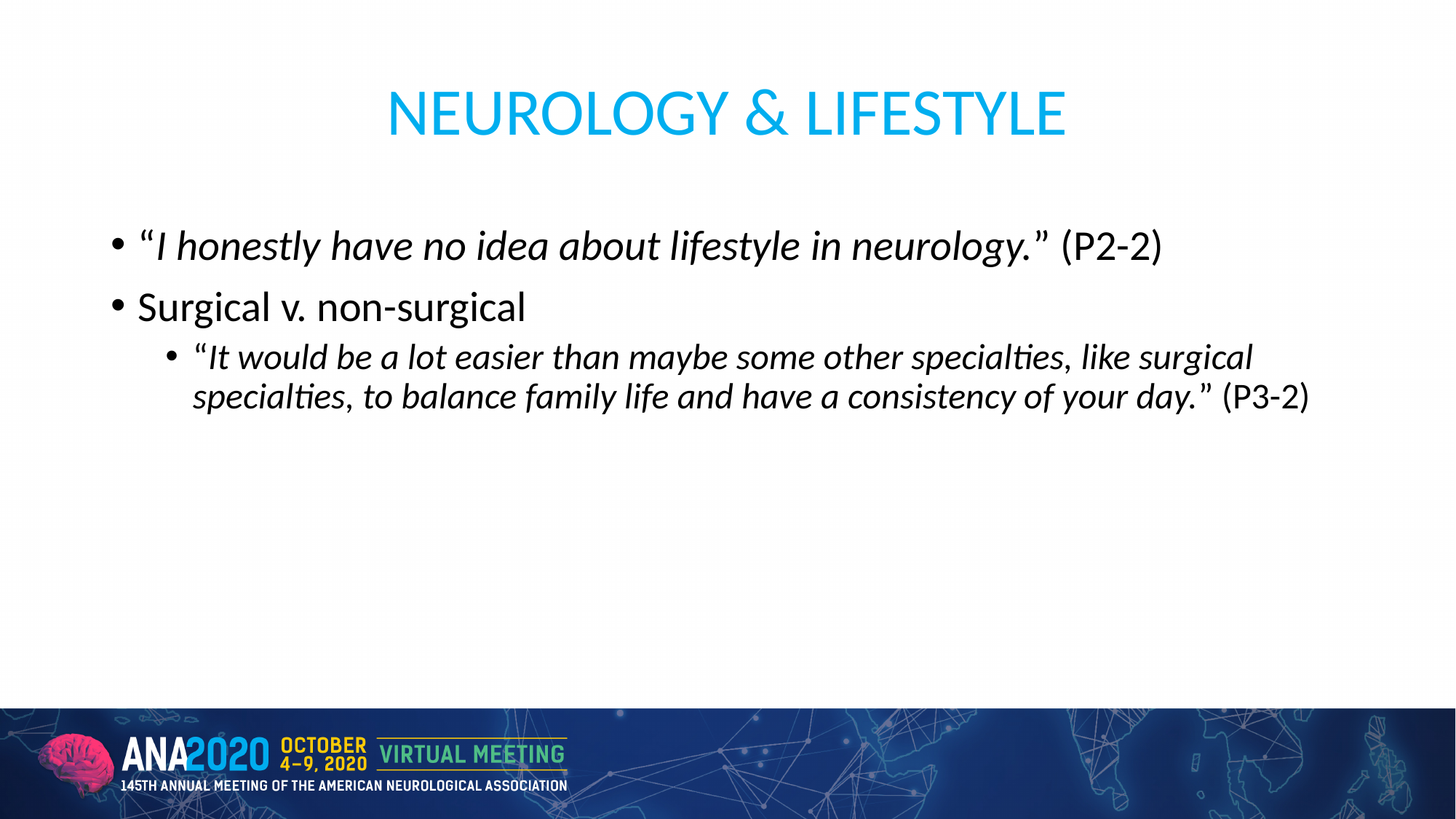

# NEUROLOGY & LIFESTYLE
“I honestly have no idea about lifestyle in neurology.” (P2-2)
Surgical v. non-surgical
“It would be a lot easier than maybe some other specialties, like surgical specialties, to balance family life and have a consistency of your day.” (P3-2)